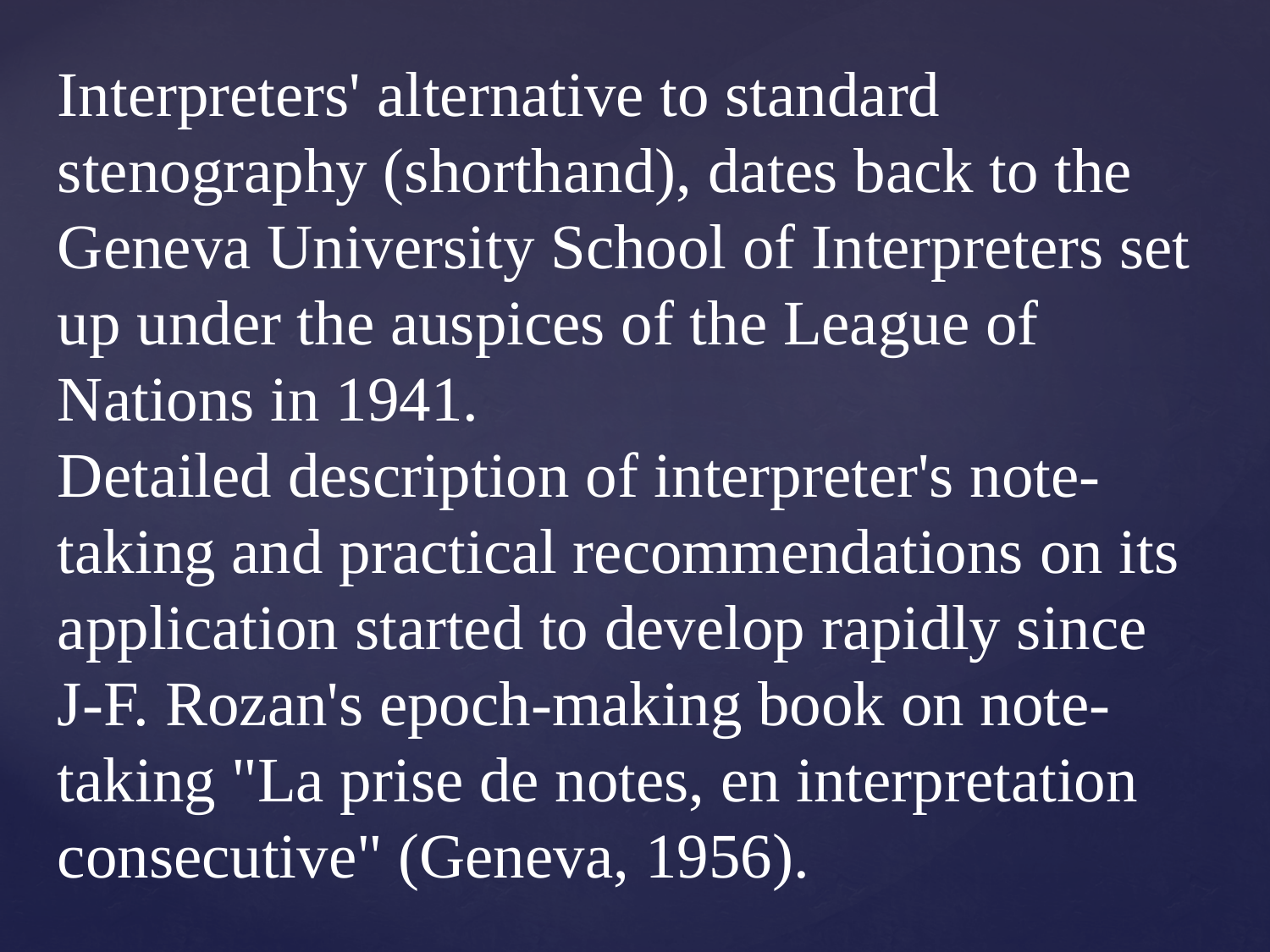

Interpreters' alternative to standard stenography (shorthand), dates back to the Geneva University School of Interpreters set up under the auspices of the League of Nations in 1941.
Detailed description of interpreter's note-taking and practical recommendations on its application started to develop rapidly since
J-F. Rozan's epoch-making book on note-taking "La prise de notes, en interpretation consecutive" (Geneva, 1956).